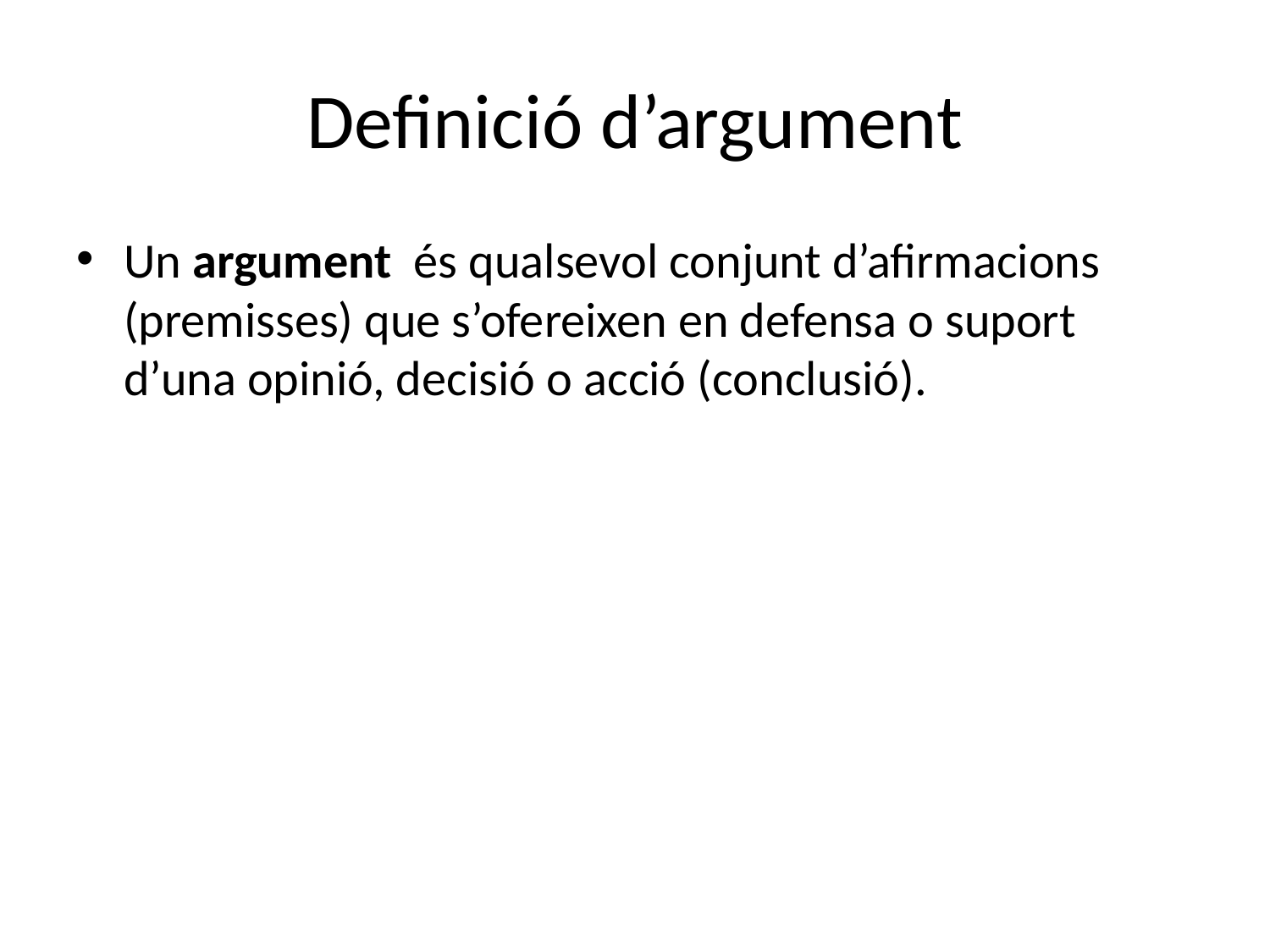

# Definició d’argument
Un argument  és qualsevol conjunt d’afirmacions (premisses) que s’ofereixen en defensa o suport d’una opinió, decisió o acció (conclusió).